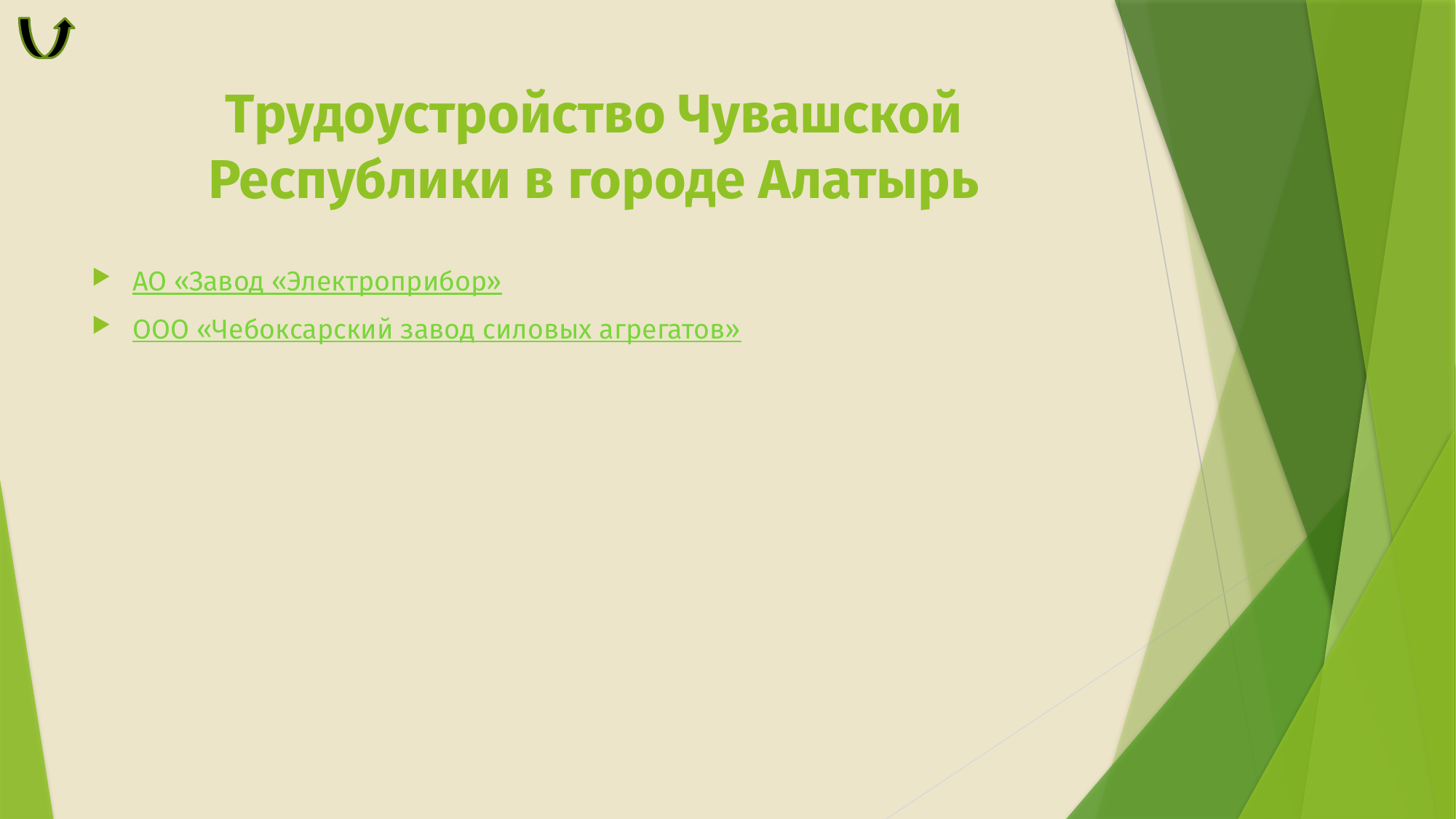

# Трудоустройство Чувашской Республики в городе Алатырь
АО «Завод «Электроприбор»
ООО «Чебоксарский завод силовых агрегатов»